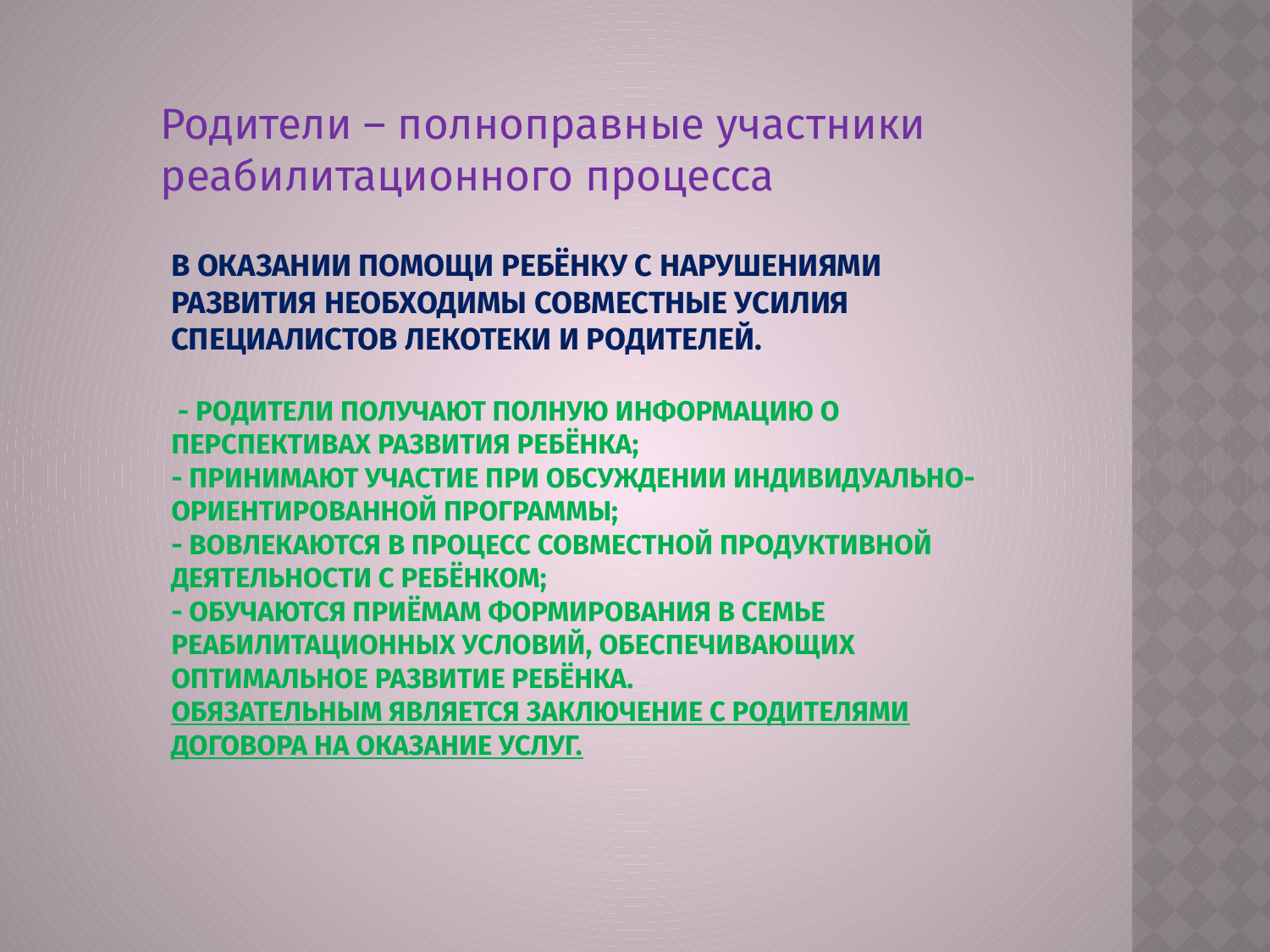

Родители – полноправные участники реабилитационного процесса
# В оказании помощи ребёнку с нарушениями развития необходимы совместные усилия специалистов лекотеки и родителей. - родители получают полную информацию о перспективах развития ребёнка; - принимают участие при обсуждении индивидуально-ориентированной программы; - вовлекаются в процесс совместной продуктивной деятельности с ребёнком; - обучаются приёмам формирования в семье реабилитационных условий, обеспечивающих оптимальное развитие ребёнка. Обязательным является заключение с родителями договора на оказание услуг.